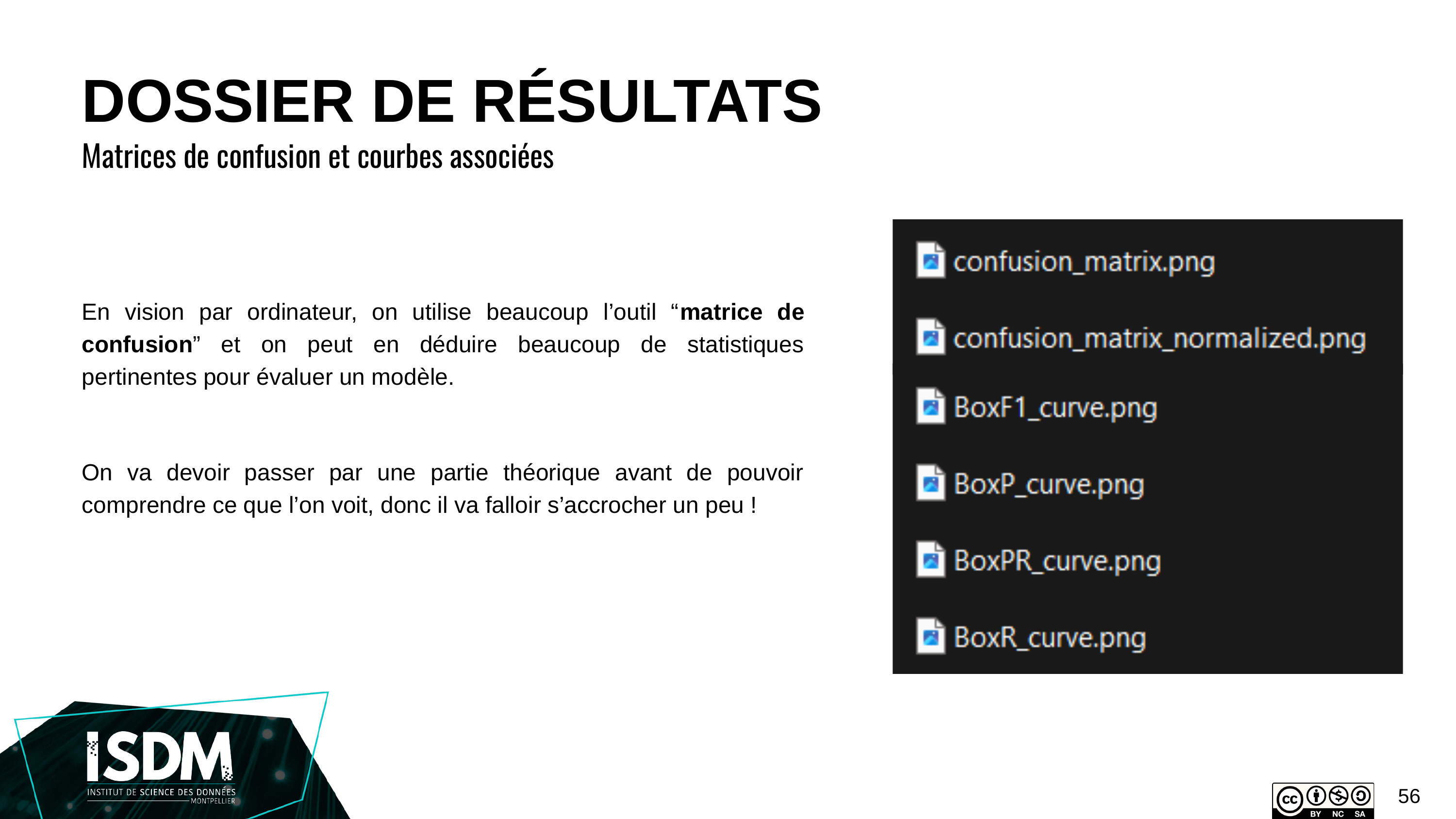

DOSSIER DE RÉSULTATS
Matrices de confusion et courbes associées

En vision par ordinateur, on utilise beaucoup l’outil “matrice de confusion” et on peut en déduire beaucoup de statistiques pertinentes pour évaluer un modèle.
On va devoir passer par une partie théorique avant de pouvoir comprendre ce que l’on voit, donc il va falloir s’accrocher un peu !

56